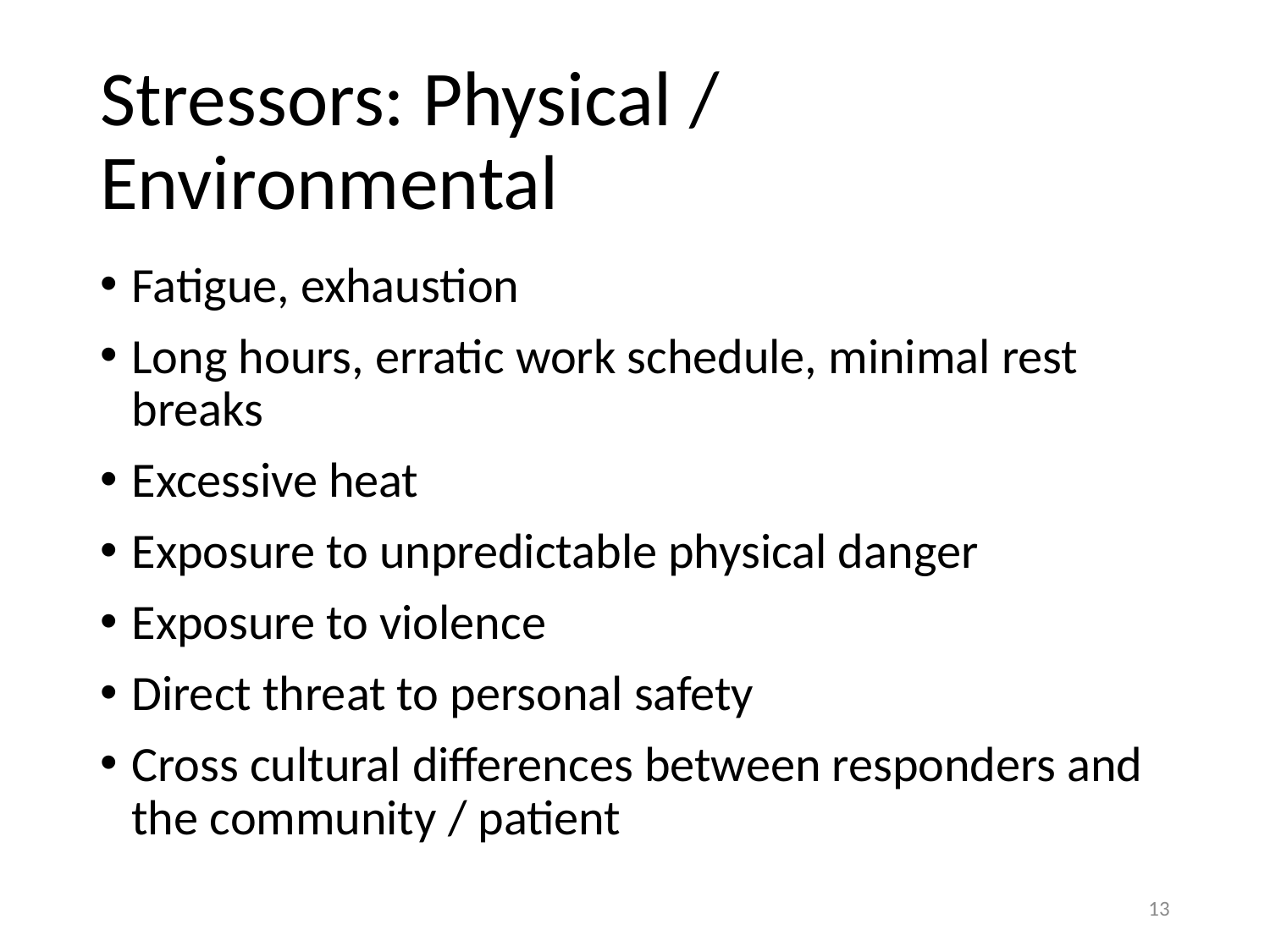

# Stressors: Physical / Environmental
Fatigue, exhaustion
Long hours, erratic work schedule, minimal rest breaks
Excessive heat
Exposure to unpredictable physical danger
Exposure to violence
Direct threat to personal safety
Cross cultural differences between responders and the community / patient
13